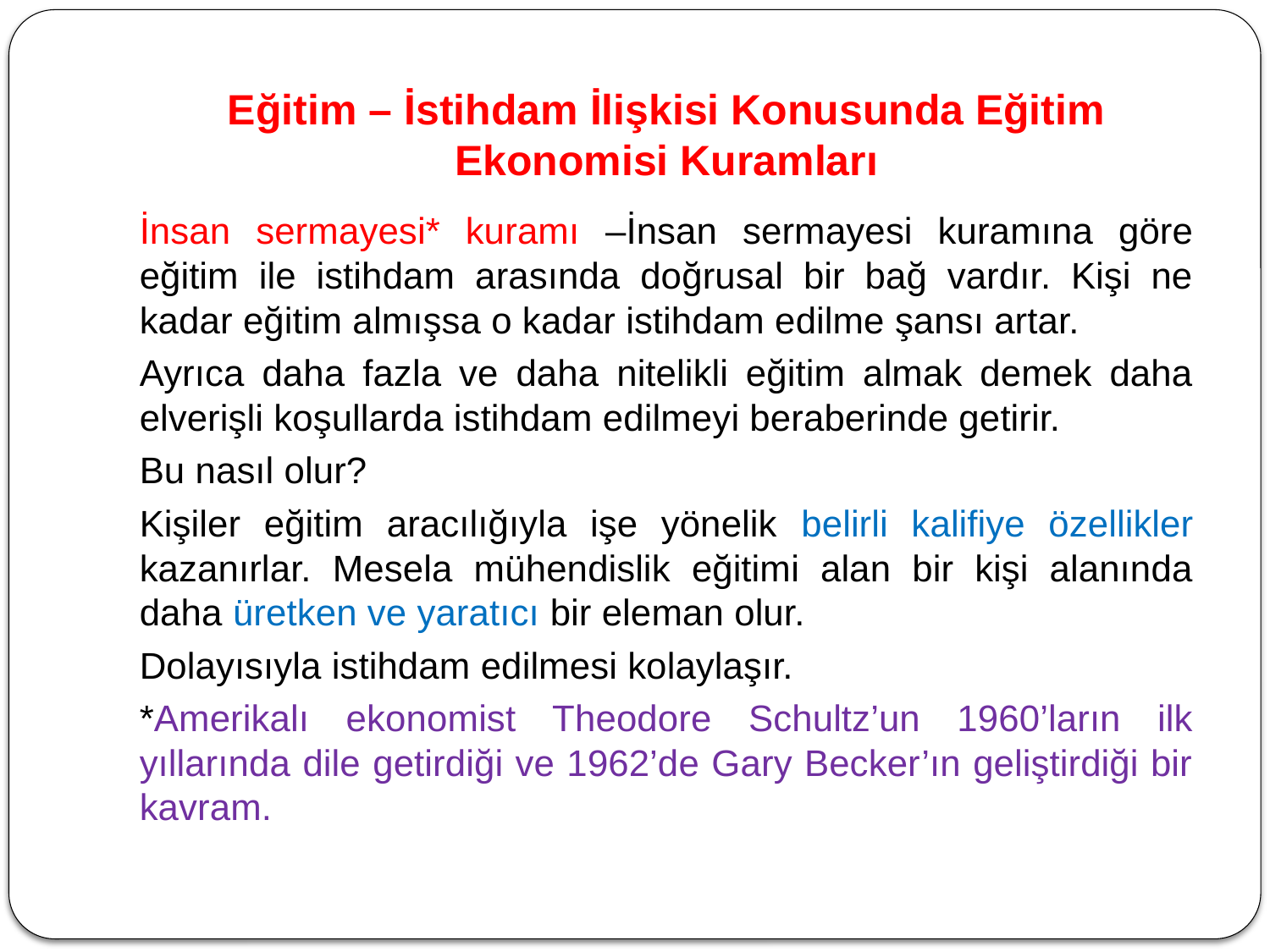

# Eğitim – İstihdam İlişkisi Konusunda Eğitim Ekonomisi Kuramları
İnsan sermayesi* kuramı –İnsan sermayesi kuramına göre eğitim ile istihdam arasında doğrusal bir bağ vardır. Kişi ne kadar eğitim almışsa o kadar istihdam edilme şansı artar.
Ayrıca daha fazla ve daha nitelikli eğitim almak demek daha elverişli koşullarda istihdam edilmeyi beraberinde getirir.
Bu nasıl olur?
Kişiler eğitim aracılığıyla işe yönelik belirli kalifiye özellikler kazanırlar. Mesela mühendislik eğitimi alan bir kişi alanında daha üretken ve yaratıcı bir eleman olur.
Dolayısıyla istihdam edilmesi kolaylaşır.
*Amerikalı ekonomist Theodore Schultz’un 1960’ların ilk yıllarında dile getirdiği ve 1962’de Gary Becker’ın geliştirdiği bir kavram.